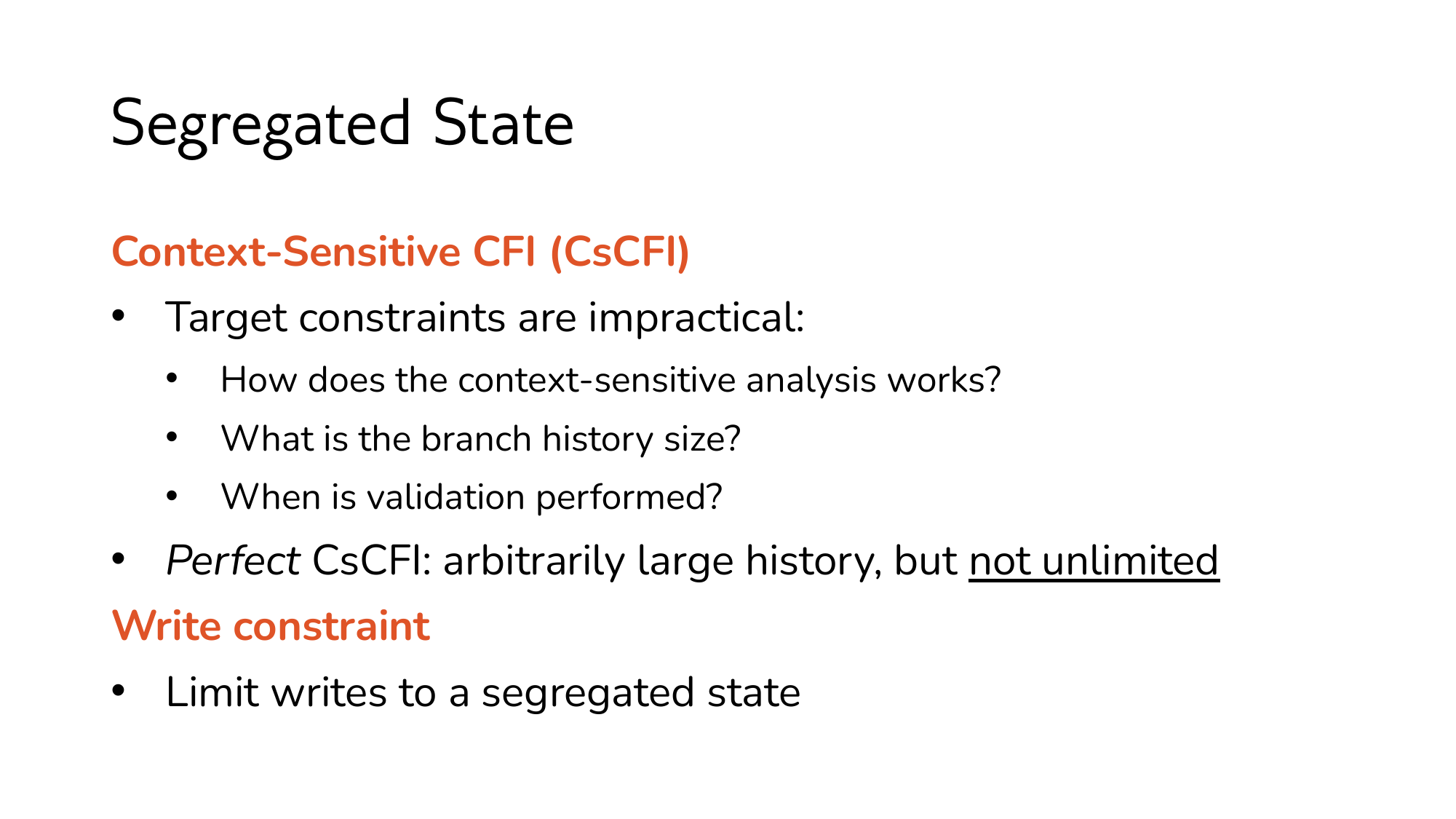

# Segregated State
Context-Sensitive CFI (CsCFI)
Target constraints are impractical:
How does the context-sensitive analysis works?
What is the branch history size?
When is validation performed?
Perfect CsCFI: arbitrarily large history, but not unlimited
Write constraint
Limit writes to a segregated state